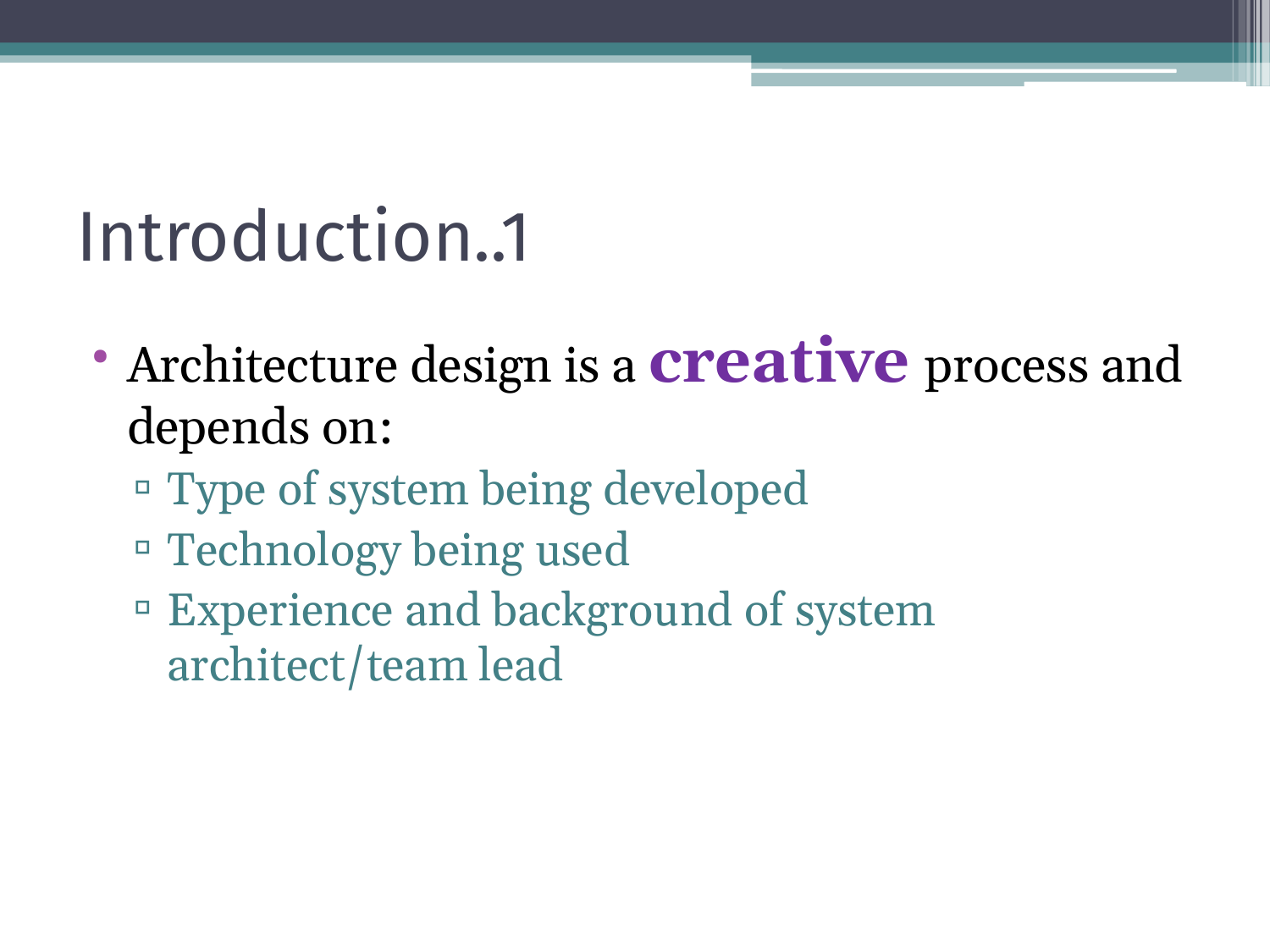

# Introduction..1
Architecture design is a creative process and depends on:
Type of system being developed
Technology being used
Experience and background of system architect/team lead